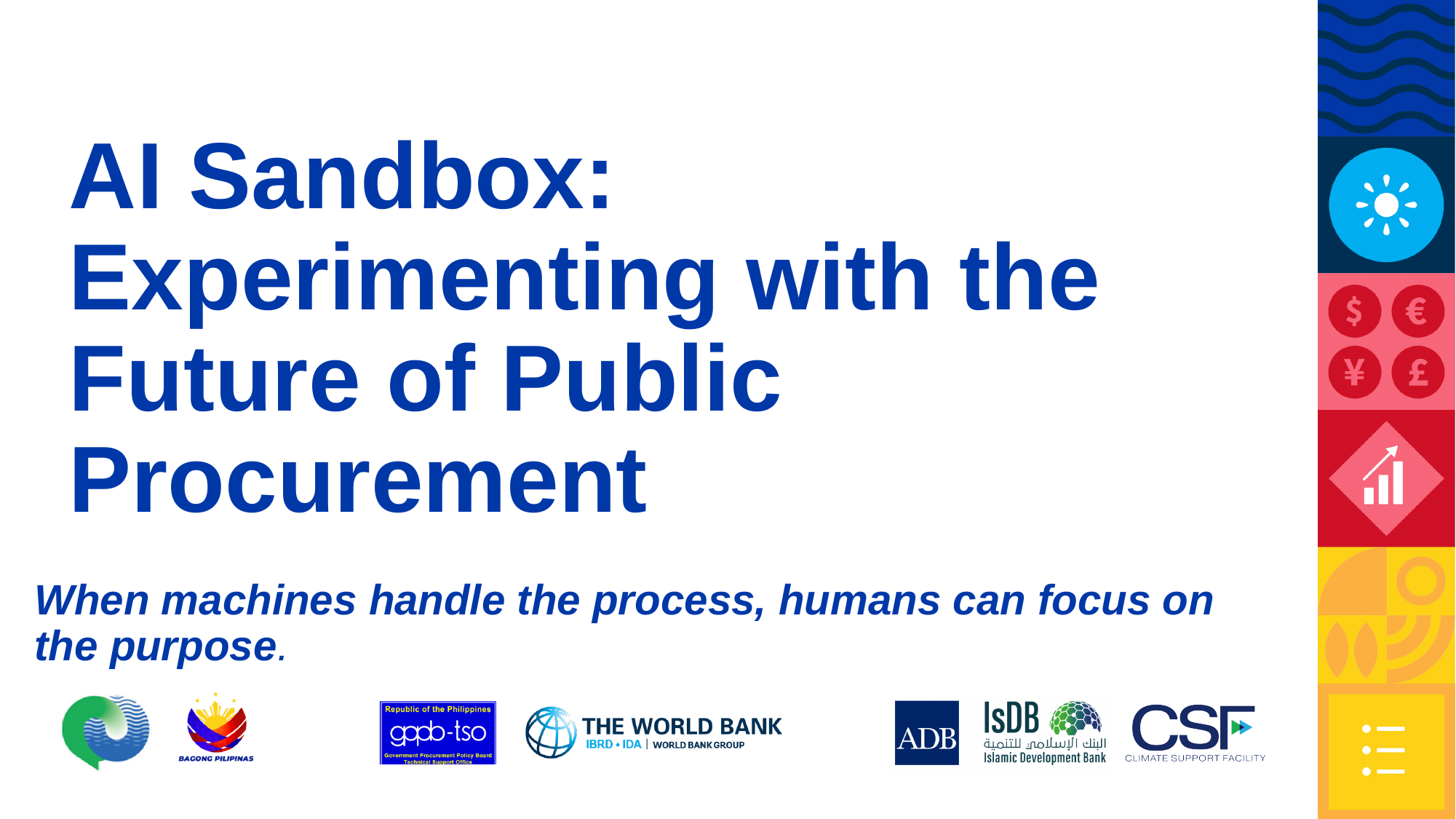

# AI Sandbox: Experimenting with the Future of Public Procurement
When machines handle the process, humans can focus on the purpose.